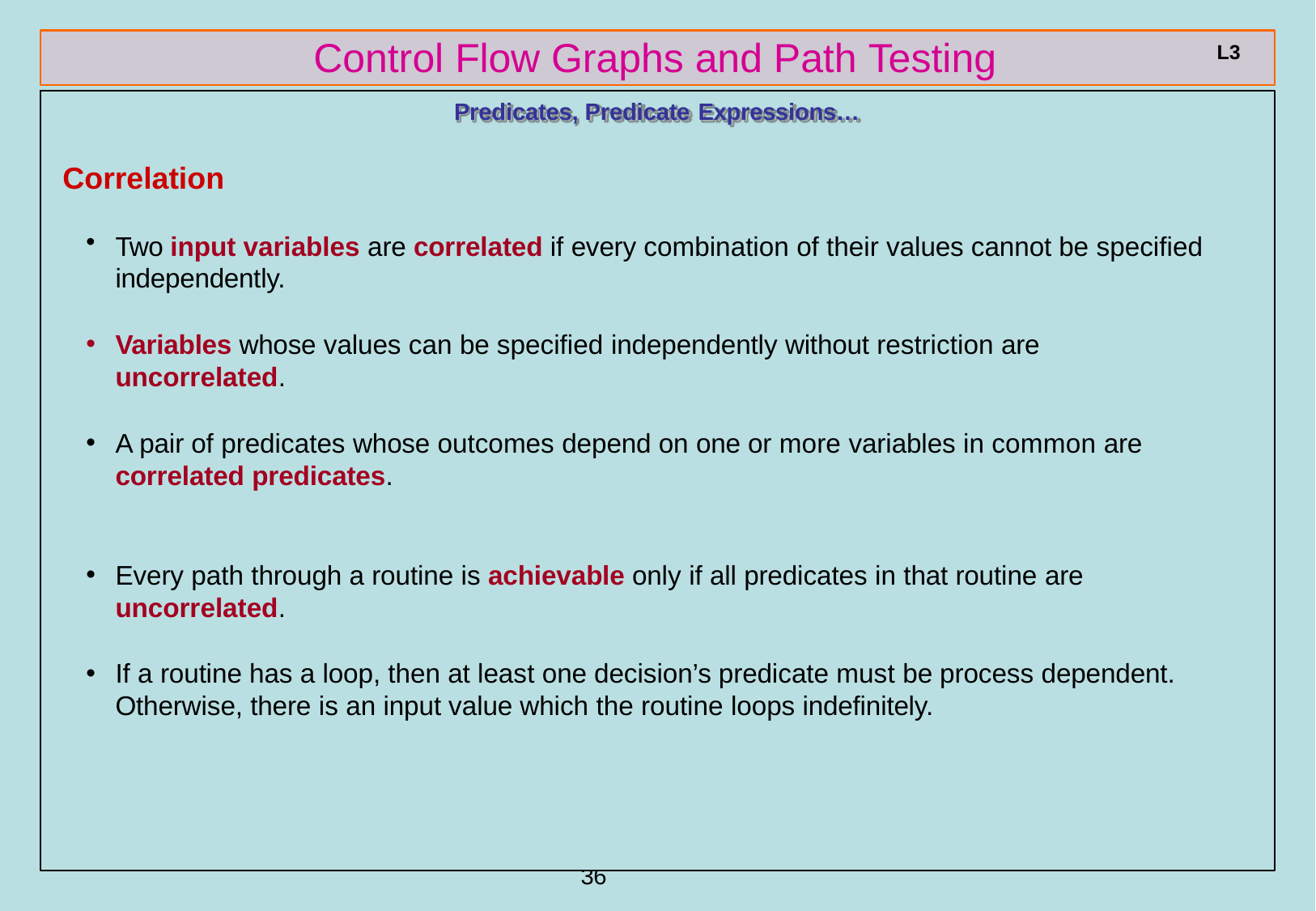

# Control Flow Graphs and Path Testing
L3

Predicates, Predicate Expressions…

Correlation

Two input variables are correlated if every combination of their values cannot be specified  independently.

Variables whose values can be specified independently without restriction are uncorrelated.

A pair of predicates whose outcomes depend on one or more variables in common are
correlated predicates.

Every path through a routine is achievable only if all predicates in that routine are
uncorrelated.

If a routine has a loop, then at least one decision’s predicate must be process dependent.
Otherwise, there is an input value which the routine loops indefinitely.
ref boris beizer	36